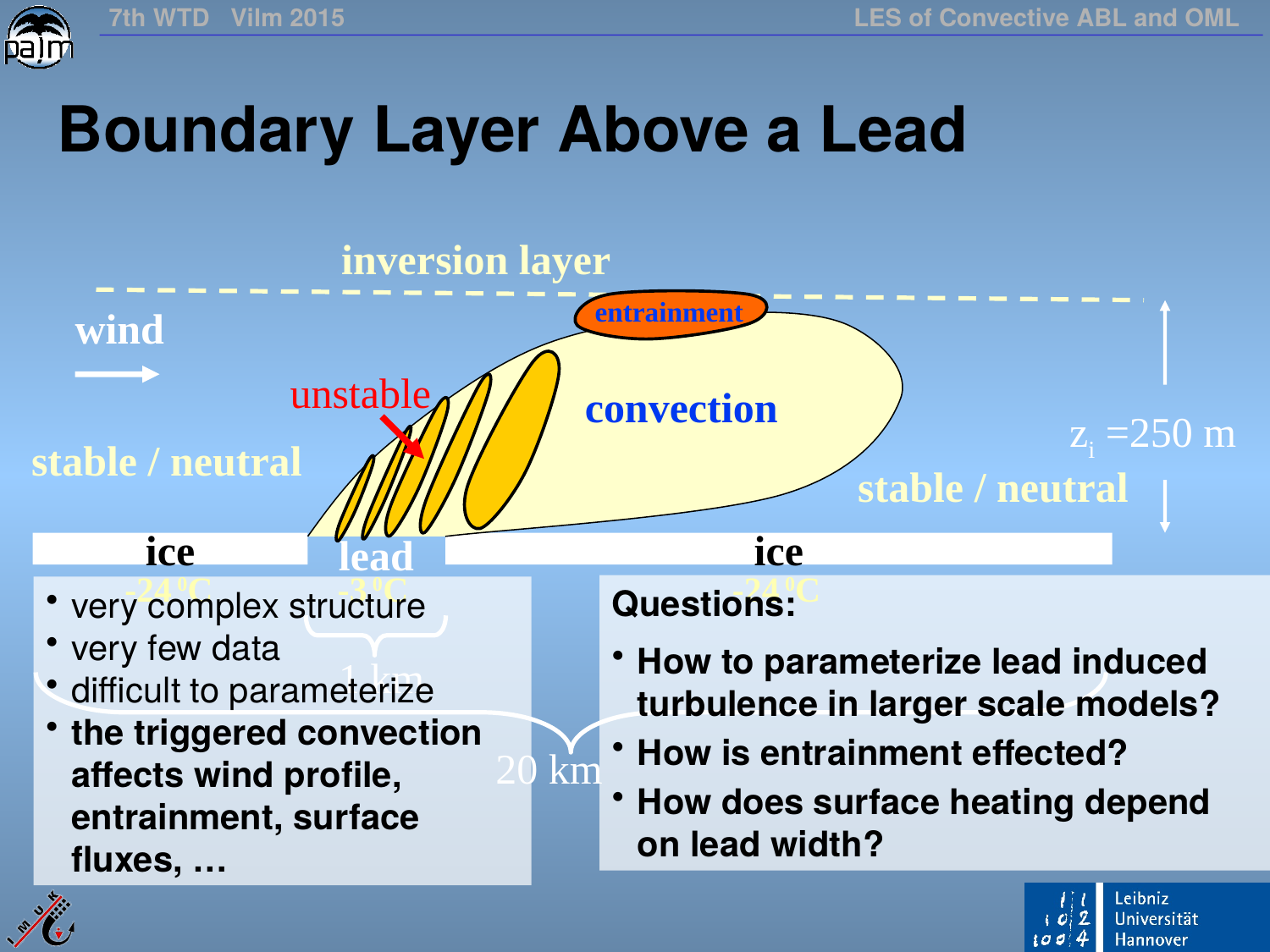

Boundary Layer Above a Lead

inversion layer
entrainment

wind

unstable

convection

zi =250 m

stable / neutral

stable / neutral

lead
ice
ice
   -3 0C
   -24 0C
   -24 0C

Questions:

How to parameterize lead induced turbulence in larger scale models?
How is entrainment effected?
How does surface heating depend on lead width?
very complex structure
very few data
difficult to parameterize
the triggered convection affects wind profile, entrainment, surface fluxes, …
1 km
20 km